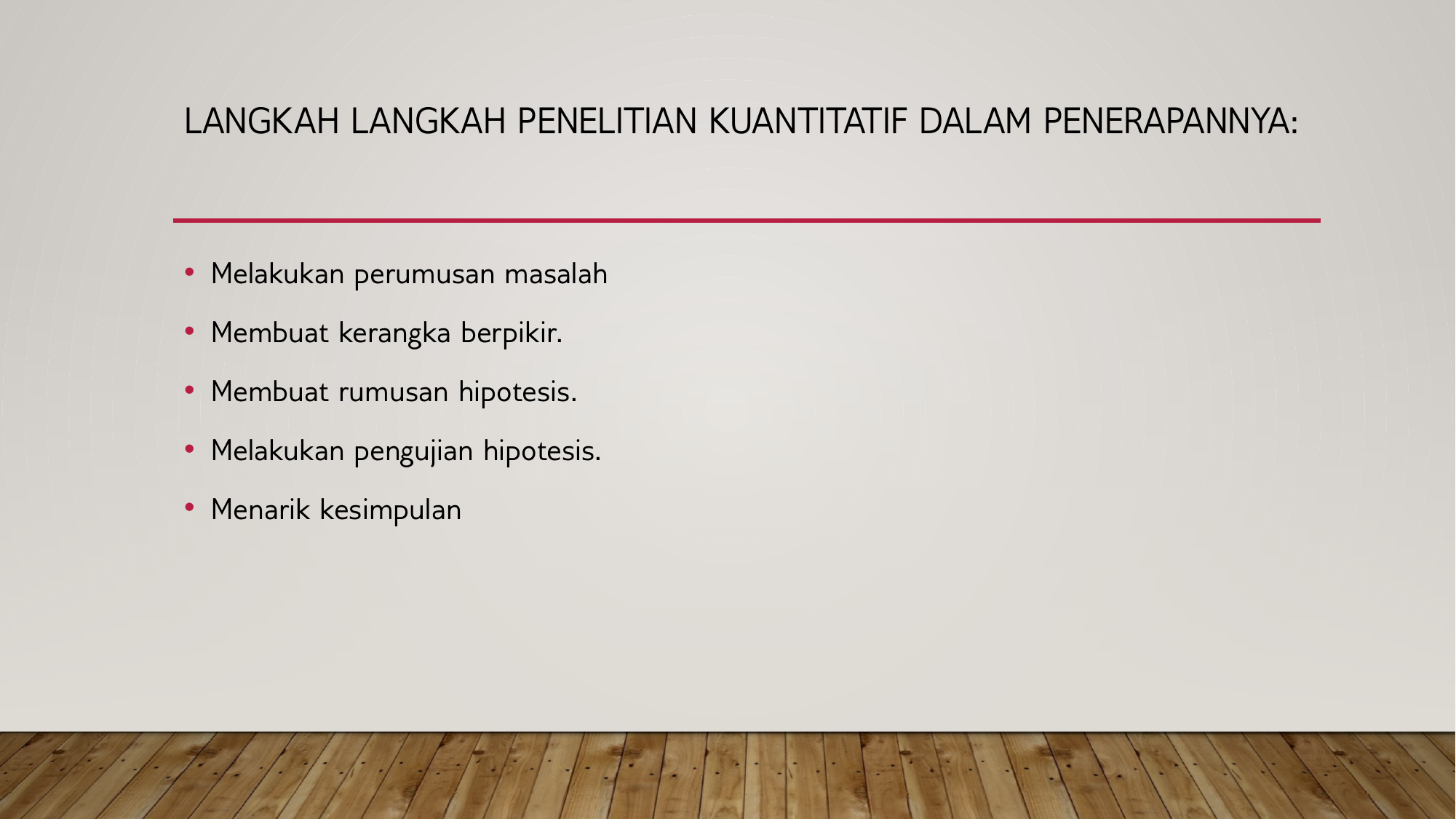

# langkah langkah penelitian kuantitatif dalam penerapannya:
Melakukan perumusan masalah
Membuat kerangka berpikir.
Membuat rumusan hipotesis.
Melakukan pengujian hipotesis.
Menarik kesimpulan